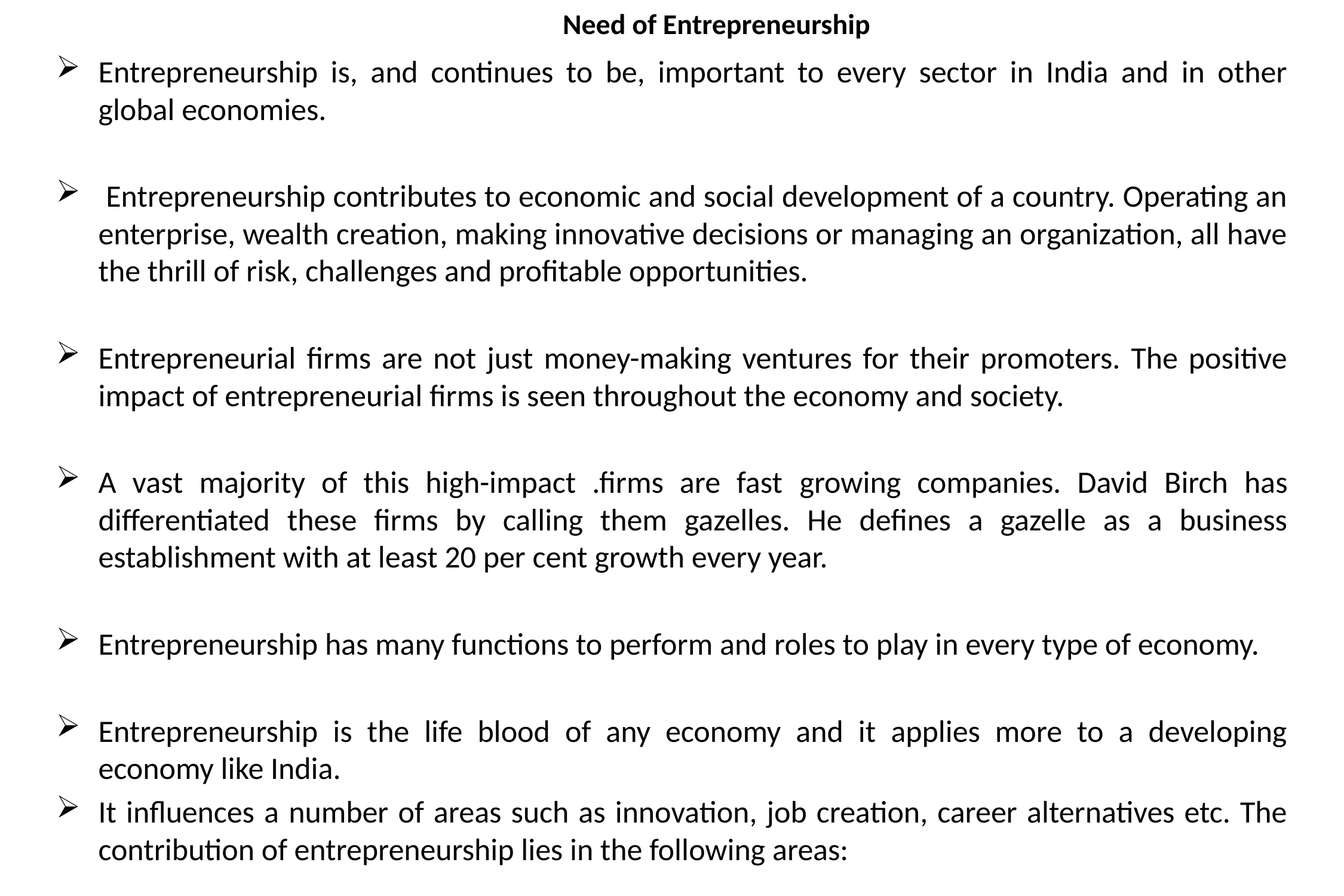

Need of Entrepreneurship
Entrepreneurship is, and continues to be, important to every sector in India and in other global economies.

 Entrepreneurship contributes to economic and social development of a country. Operating an enterprise, wealth creation, making innovative decisions or managing an organization, all have the thrill of risk, challenges and profitable opportunities.

Entrepreneurial firms are not just money-making ventures for their promoters. The positive impact of entrepreneurial firms is seen throughout the economy and society.

A vast majority of this high-impact .firms are fast ­growing companies. David Birch has differentiated these firms by calling them gazelles. He defines a gazelle as a business establishment with at least 20 per cent growth every year.

Entrepreneurship has many functions to perform and roles to play in every type of economy.

Entrepreneurship is the life blood of any economy and it applies more to a developing economy like India.
It influences a number of areas such as innovation, job creation, career alternatives etc. The contribution of entrepreneurship lies in the following areas: